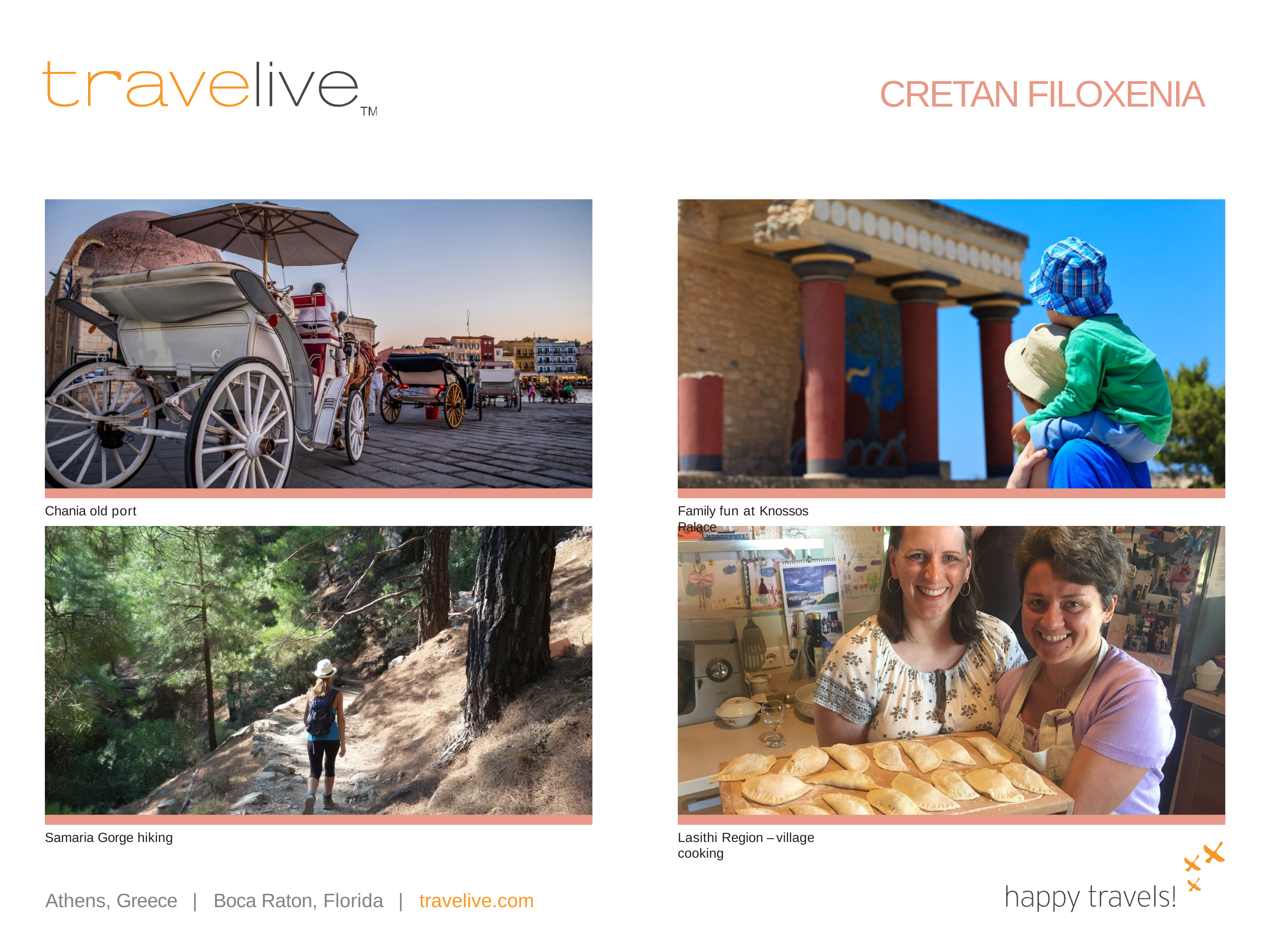

# CRETAN FILOXENIA

Chania old port
Family fun at Knossos Palace

Samaria Gorge hiking
Lasithi Region – village cooking
Athens, Greece
|
Boca Raton, Florida
|
travelive.com